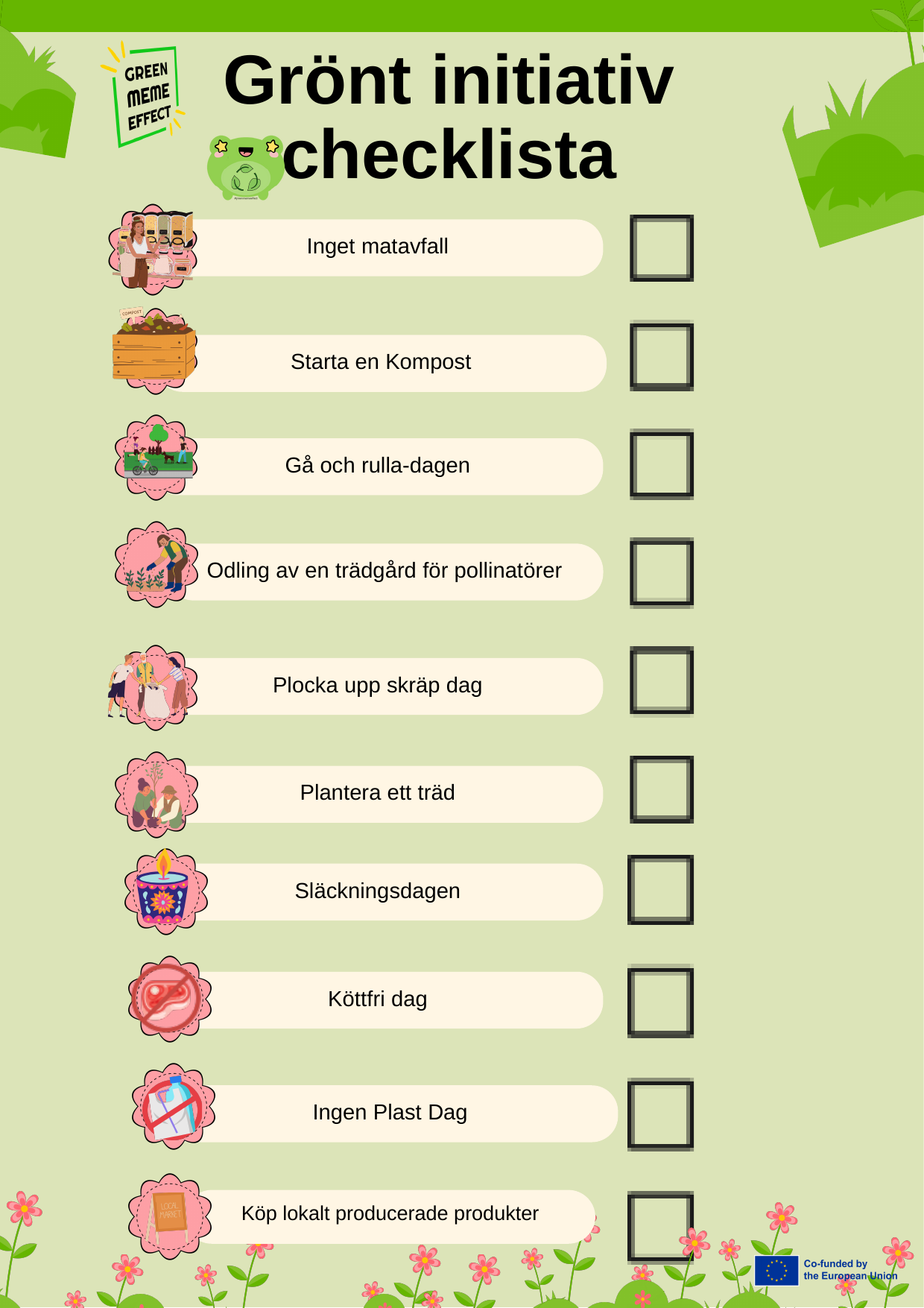

Grönt initiativ checklista

Inget matavfall

Starta en Kompost

Gå och rulla-dagen

Odling av en trädgård för pollinatörer

Plocka upp skräp dag

Plantera ett träd

Släckningsdagen

Köttfri dag

Ingen Plast Dag

Köp lokalt producerade produkter